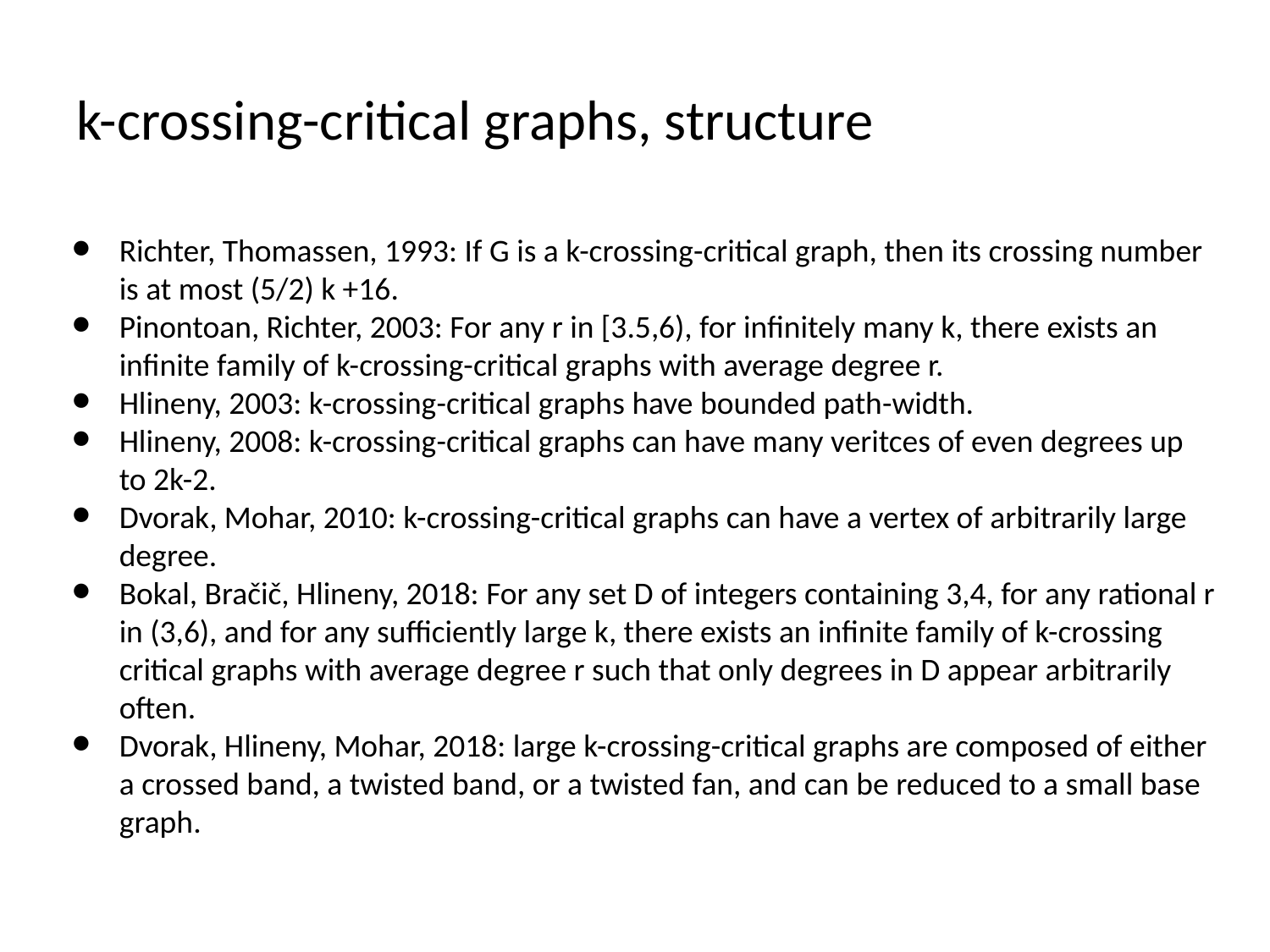

# k-crossing-critical graphs, structure

Richter, Thomassen, 1993: If G is a k-crossing-critical graph, then its crossing number is at most (5/2) k +16.
Pinontoan, Richter, 2003: For any r in [3.5,6), for infinitely many k, there exists an infinite family of k-crossing-critical graphs with average degree r.
Hlineny, 2003: k-crossing-critical graphs have bounded path-width.
Hlineny, 2008: k-crossing-critical graphs can have many veritces of even degrees up to 2k-2.
Dvorak, Mohar, 2010: k-crossing-critical graphs can have a vertex of arbitrarily large degree.
Bokal, Bračič, Hlineny, 2018: For any set D of integers containing 3,4, for any rational r in (3,6), and for any sufficiently large k, there exists an infinite family of k-crossing critical graphs with average degree r such that only degrees in D appear arbitrarily often.
Dvorak, Hlineny, Mohar, 2018: large k-crossing-critical graphs are composed of either a crossed band, a twisted band, or a twisted fan, and can be reduced to a small base graph.